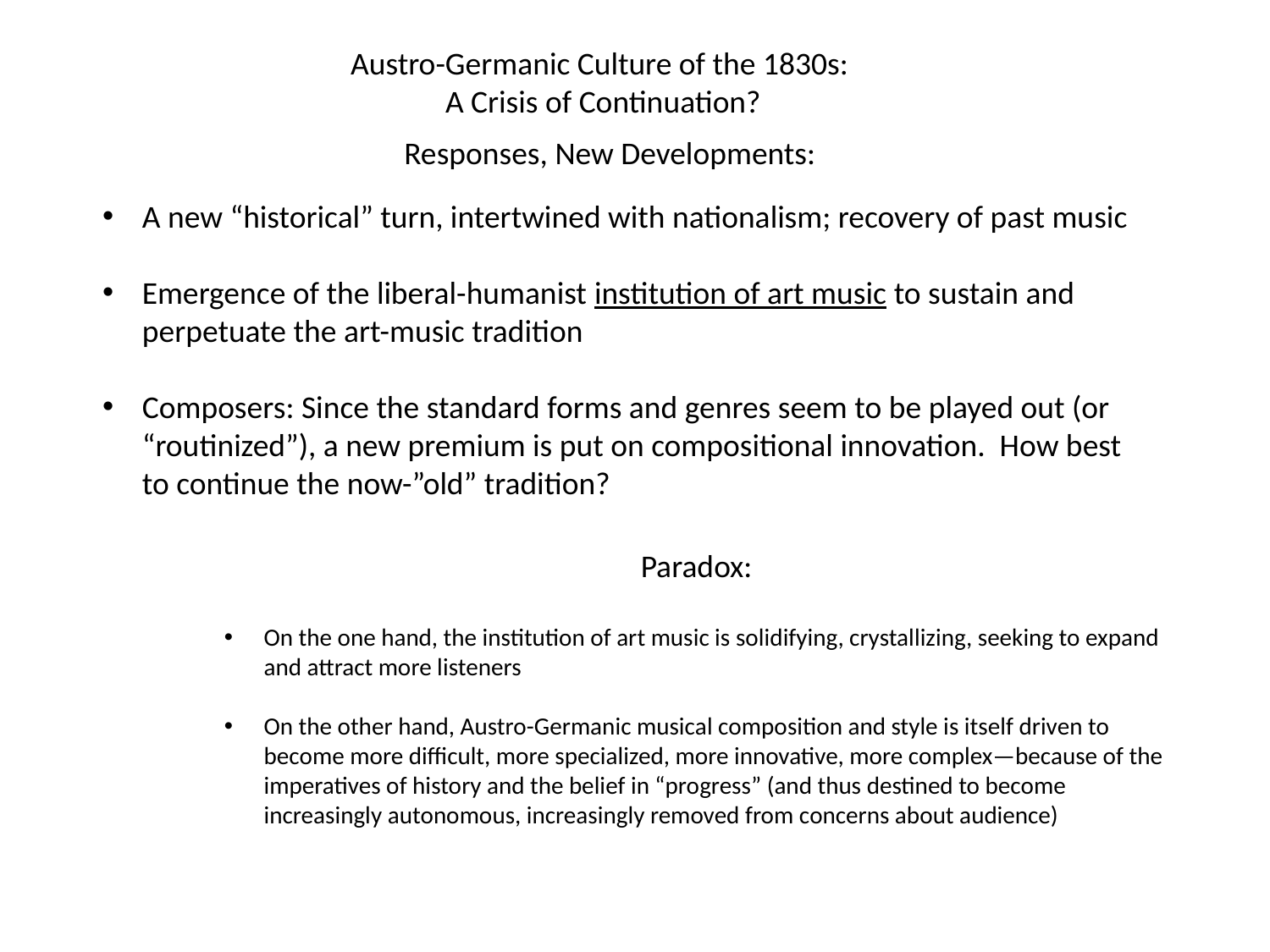

Austro-Germanic Culture of the 1830s:
A Crisis of Continuation?
Responses, New Developments:
A new “historical” turn, intertwined with nationalism; recovery of past music

Emergence of the liberal-humanist institution of art music to sustain and perpetuate the art-music tradition

Composers: Since the standard forms and genres seem to be played out (or “routinized”), a new premium is put on compositional innovation.  How best to continue the now-”old” tradition?
Paradox:

On the one hand, the institution of art music is solidifying, crystallizing, seeking to expand and attract more listeners

On the other hand, Austro-Germanic musical composition and style is itself driven to become more difficult, more specialized, more innovative, more complex—because of the imperatives of history and the belief in “progress” (and thus destined to become increasingly autonomous, increasingly removed from concerns about audience)